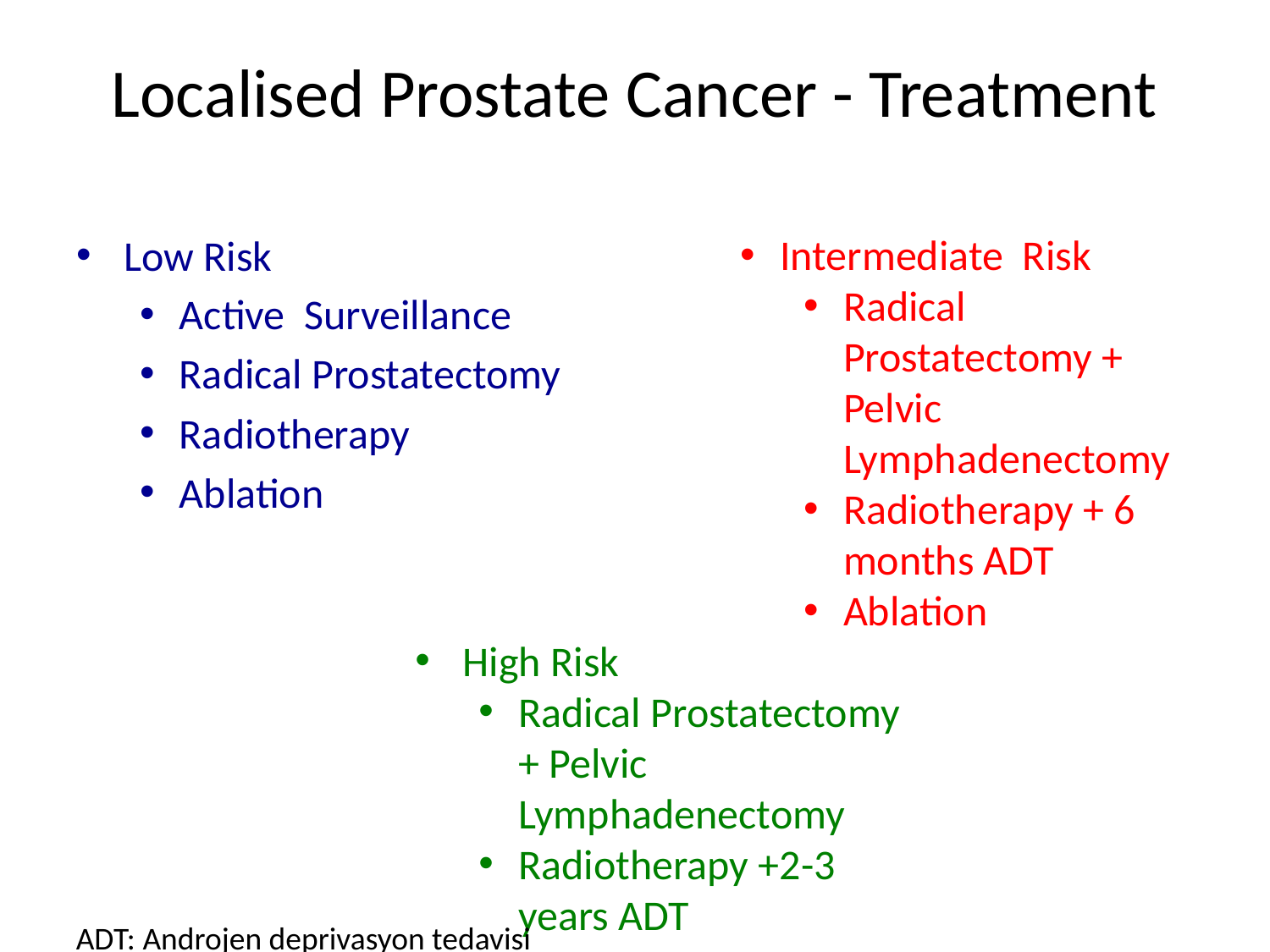

# Localised Prostate Cancer - Treatment
Low Risk
Active  Surveillance
Radical Prostatectomy
Radiotherapy
Ablation
Intermediate  Risk
Radical Prostatectomy + Pelvic Lymphadenectomy
Radiotherapy + 6 months ADT
Ablation
High Risk
Radical Prostatectomy + Pelvic Lymphadenectomy
Radiotherapy +2-3 years ADT
ADT: Androjen deprivasyon tedavisi